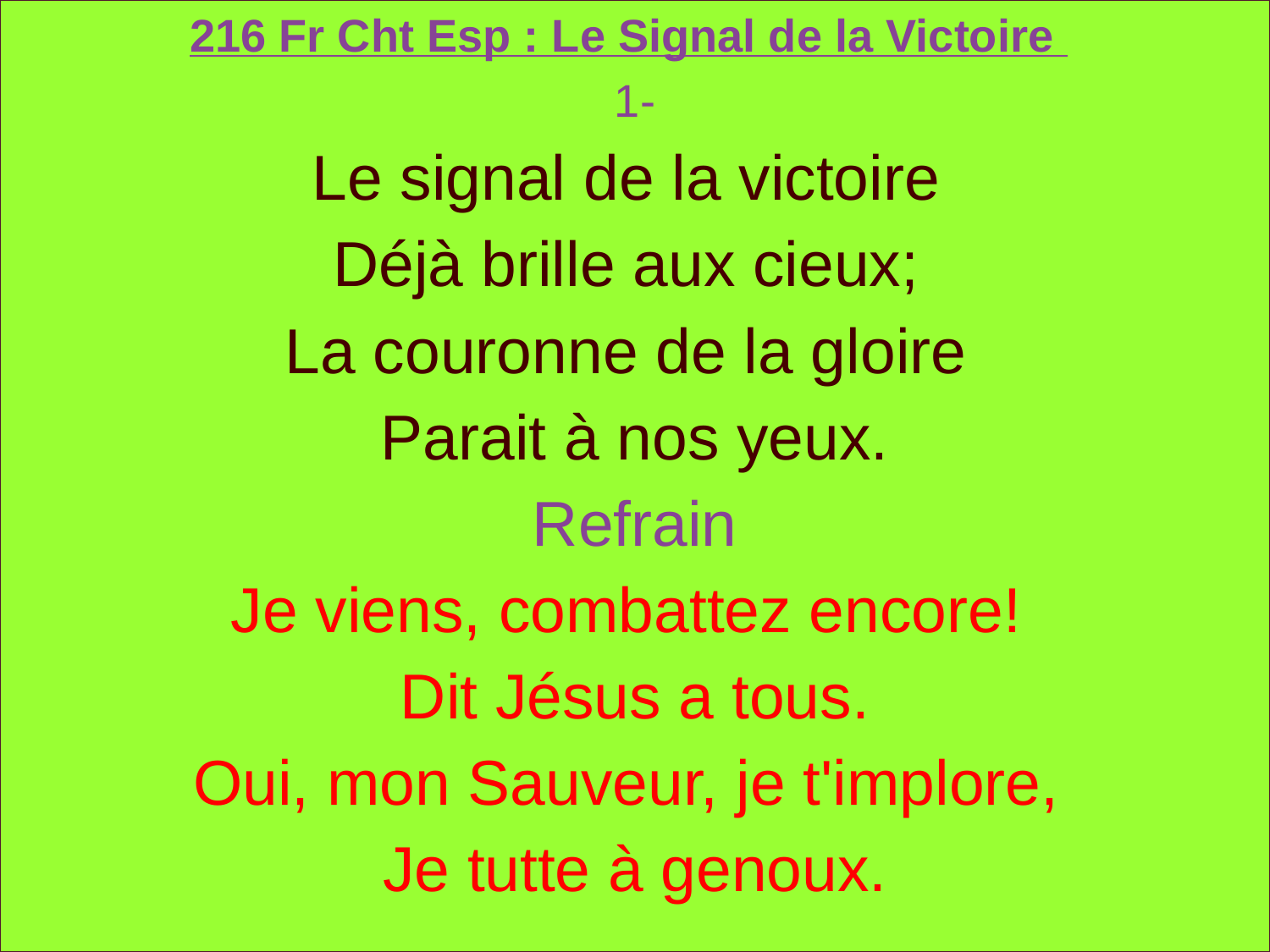

216 Fr Cht Esp : Le Signal de la Victoire
1-
Le signal de la victoire
Déjà brille aux cieux;
La couronne de la gloire
Parait à nos yeux.
Refrain
Je viens, combattez encore!
Dit Jésus a tous.
Oui, mon Sauveur, je t'implore,
Je tutte à genoux.